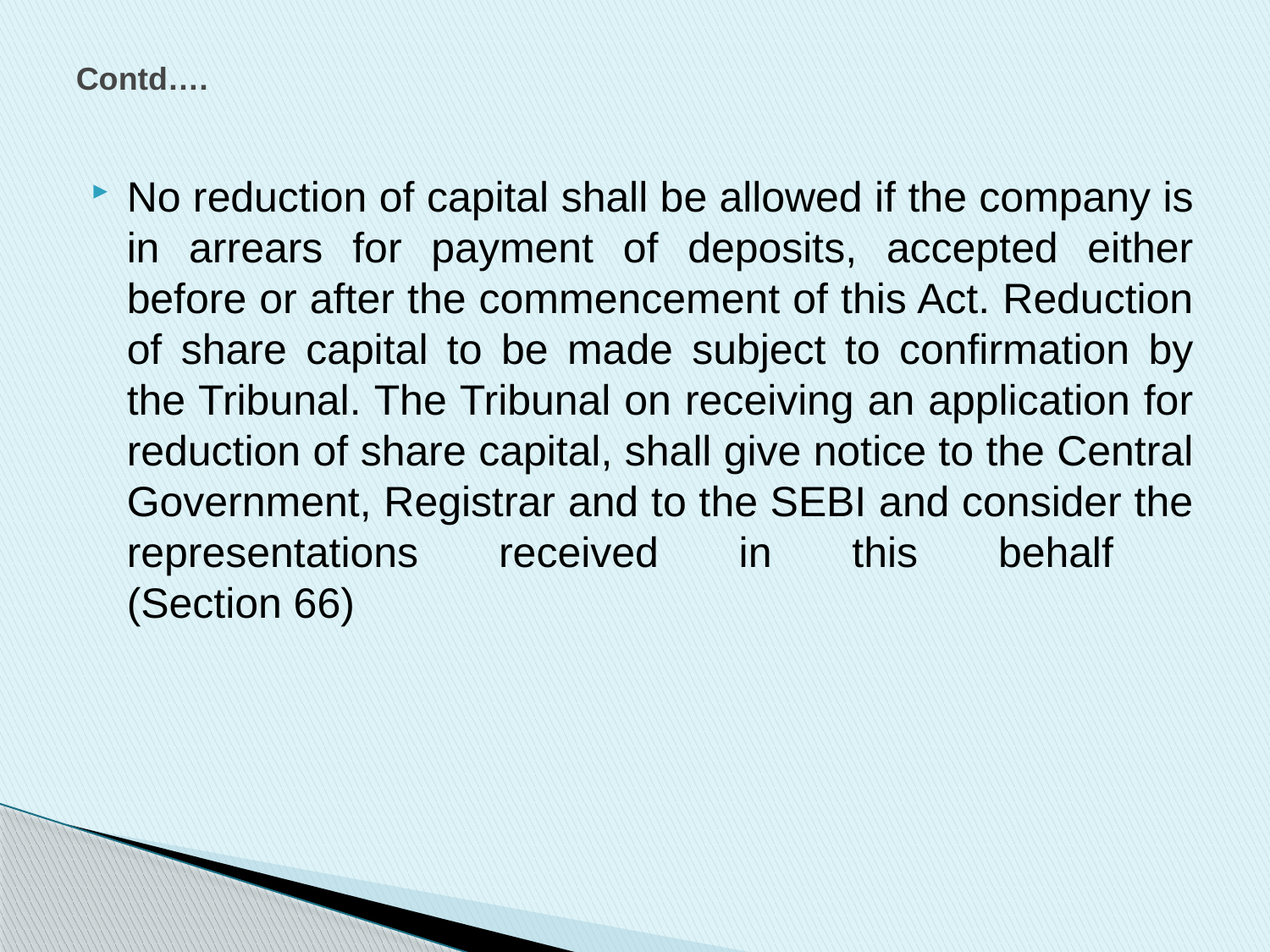

# Contd….

No reduction of capital shall be allowed if the company is in arrears for payment of deposits, accepted either before or after the commencement of this Act. Reduction of share capital to be made subject to confirmation by the Tribunal. The Tribunal on receiving an application for reduction of share capital, shall give notice to the Central Government, Registrar and to the SEBI and consider the representations received in this behalf
(Section 66)